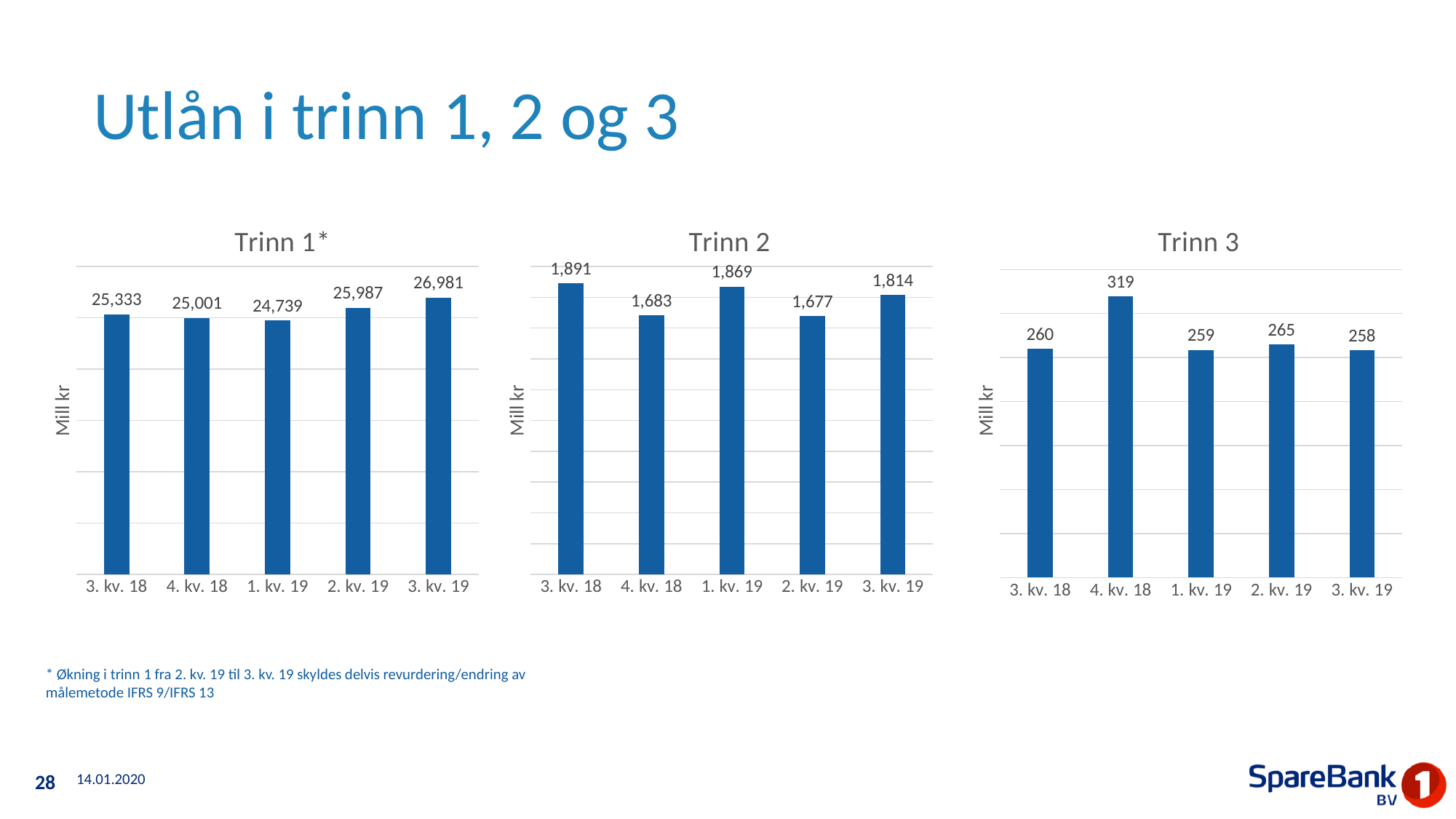

# Utlån i trinn 1, 2 og 3

### Chart:

| Category | Trinn 1* |
|---|---|
| 3. kv. 18 | 25332.877 |
| 4. kv. 18 | 25001.046 |
| 1. kv. 19 | 24738.851 |
| 2. kv. 19 | 25987.121 |
| 3. kv. 19 | 26980.697 |

### Chart:

| Category | Trinn 2 |
|---|---|
| 3. kv. 18 | 1890.799 |
| 4. kv. 18 | 1683.413 |
| 1. kv. 19 | 1868.556 |
| 2. kv. 19 | 1677.407 |
| 3. kv. 19 | 1814.117 |

### Chart:

| Category | Trinn 3 |
|---|---|
| 3. kv. 18 | 259.707 |
| 4. kv. 18 | 319.392 |
| 1. kv. 19 | 258.603 |
| 2. kv. 19 | 264.8 |
| 3. kv. 19 | 258.088 |
* Økning i trinn 1 fra 2. kv. 19 til 3. kv. 19 skyldes delvis revurdering/endring av målemetode IFRS 9/IFRS 13

28
14.01.2020